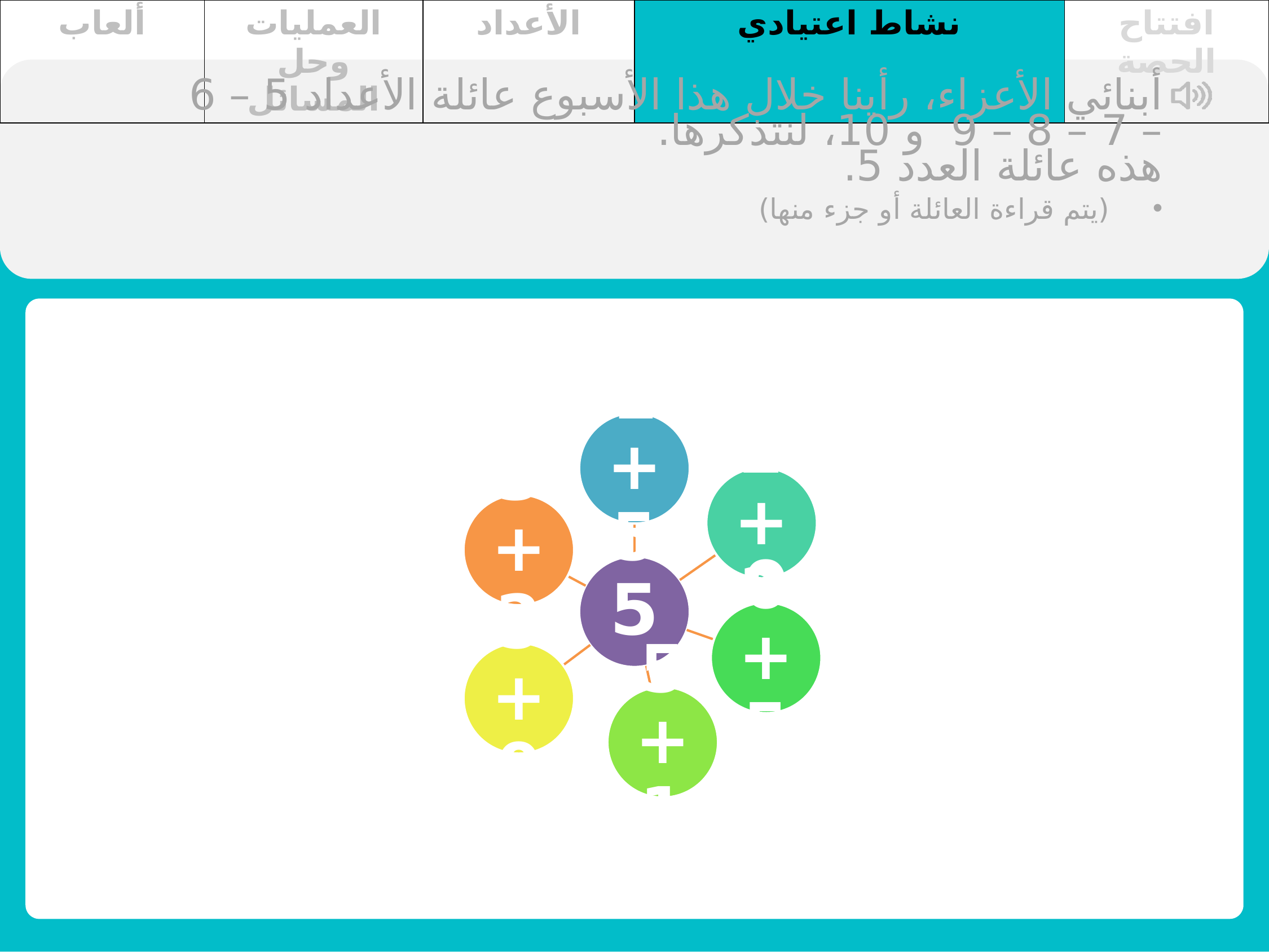

| ألعاب | العمليات وحل المسائل | الأعداد | نشاط اعتيادي | افتتاح الحصة |
| --- | --- | --- | --- | --- |

أبنائي الأعزاء، رأينا خلال هذا الأسبوع عائلة الأعداد 5 – 6 – 7 – 8 – 9  و 10، لنتذكرها.
هذه عائلة العدد 5.
(يتم قراءة العائلة أو جزء منها)

5

1+5

2+3

0+5

5+1

5+0

3+2